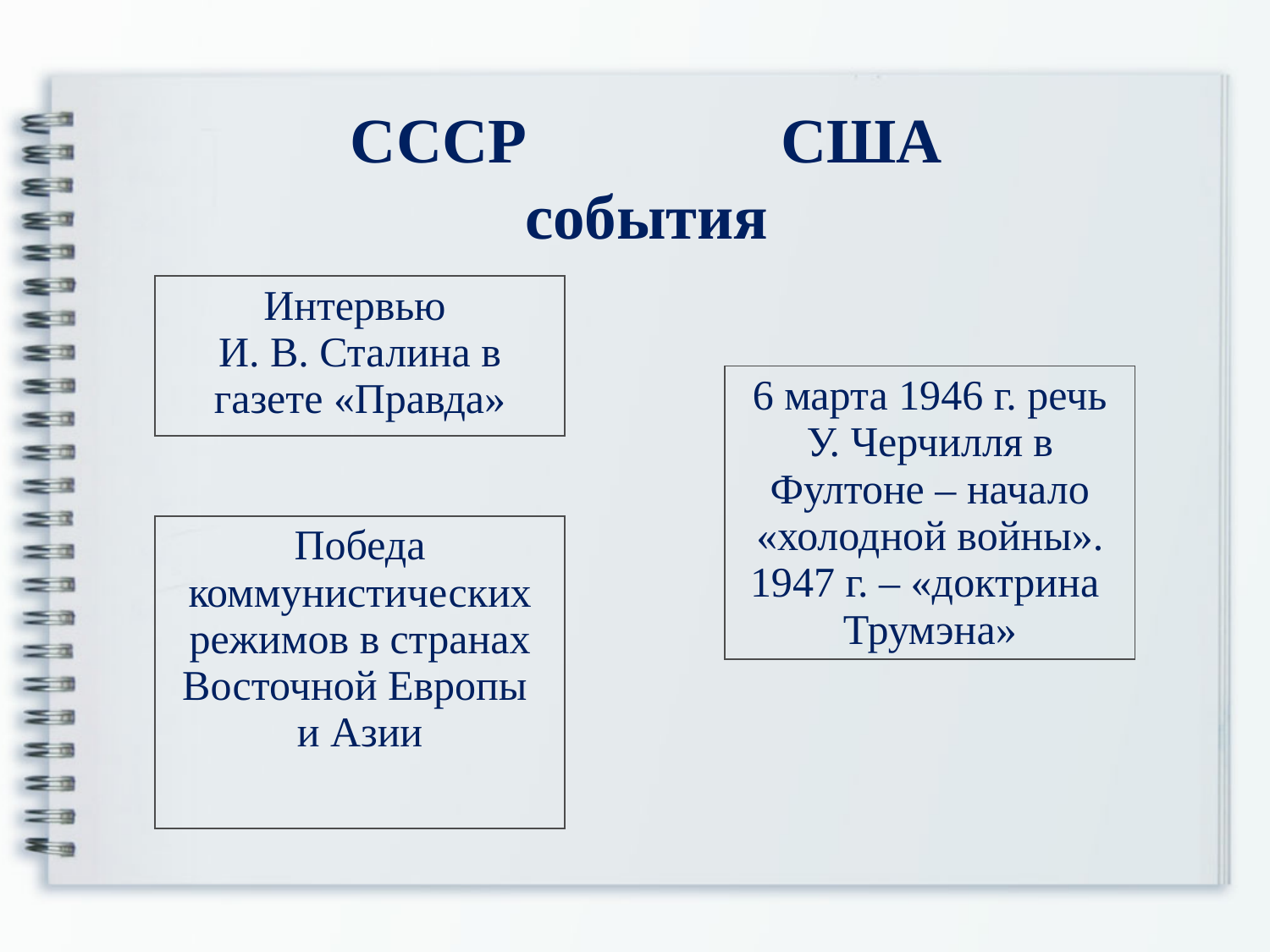

# СССР                США события
| Интервью И. В. Сталина в газете «Правда» |
| --- |
| 6 марта 1946 г. речь У. Черчилля в Фултоне – начало «холодной войны». 1947 г. – «доктрина Трумэна» |
| --- |
| Победа коммунистических режимов в странах Восточной Европы и Азии |
| --- |